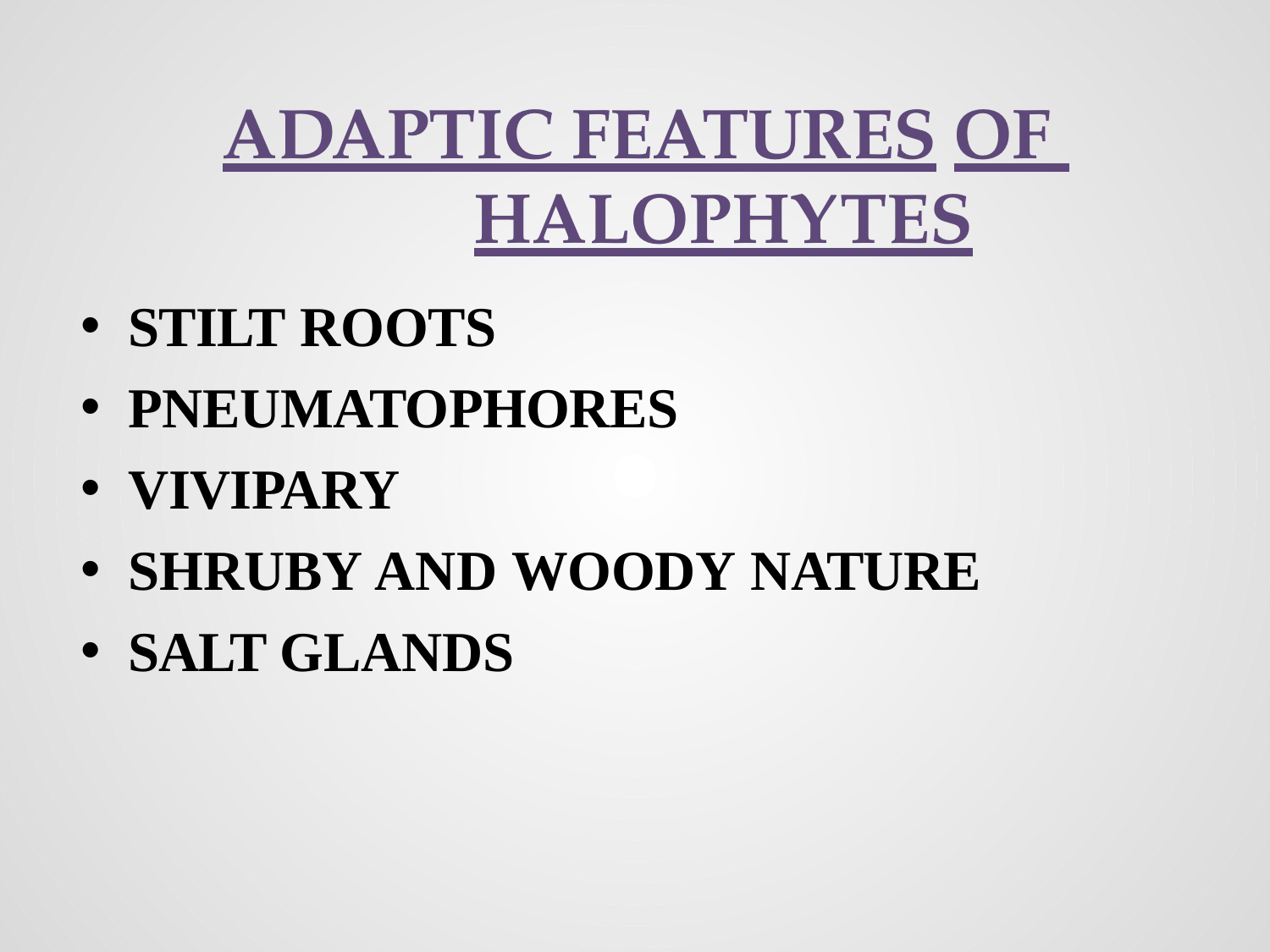

# ADAPTIC FEATURES OF  HALOPHYTES
STILT ROOTS
PNEUMATOPHORES
VIVIPARY
SHRUBY AND WOODY NATURE
SALT GLANDS